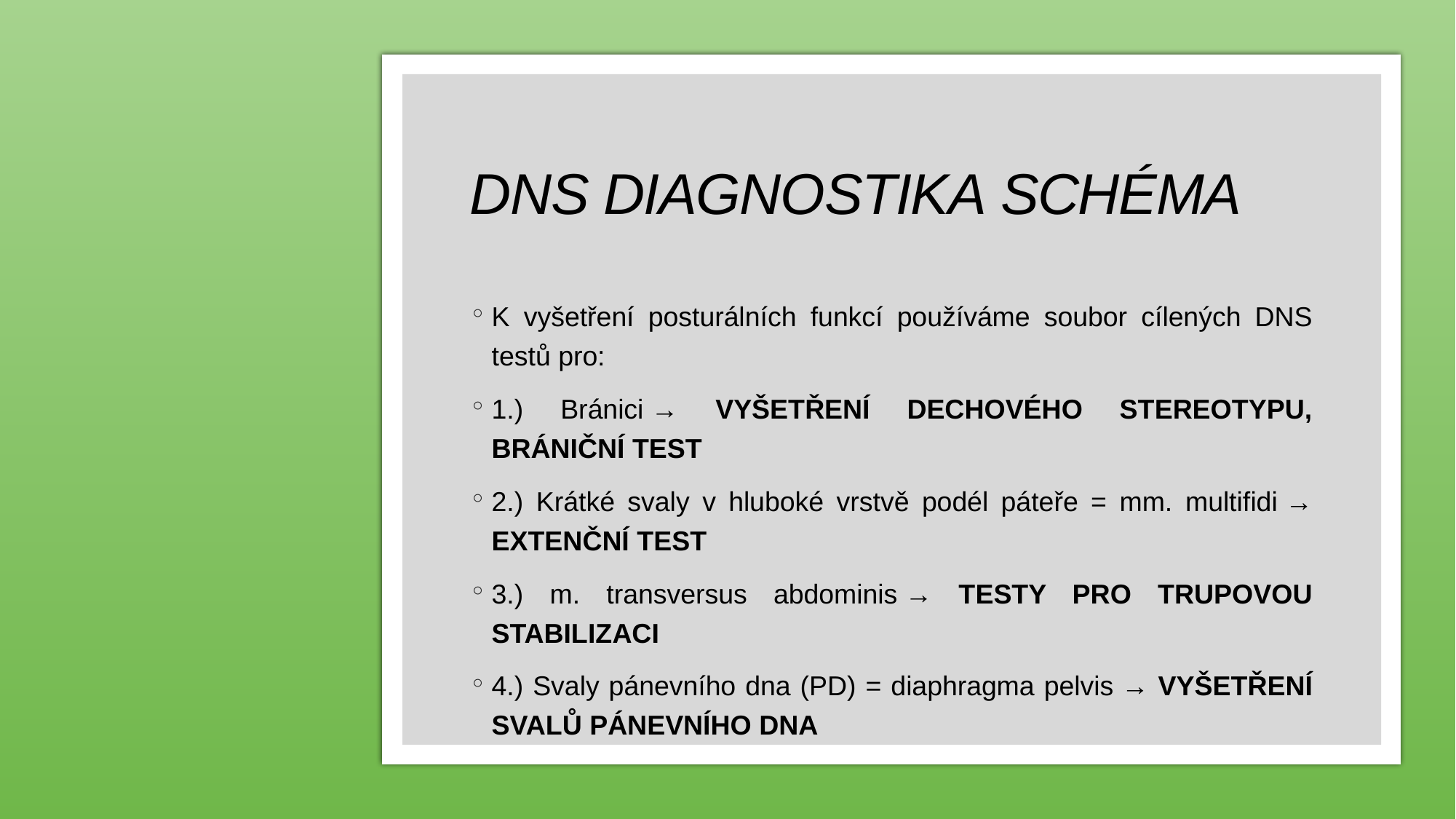

# DNS DIAGNOSTIKA SCHÉMA
K vyšetření posturálních funkcí používáme soubor cílených DNS testů pro:
1.) Bránici → VYŠETŘENÍ DECHOVÉHO STEREOTYPU, BRÁNIČNÍ TEST
2.) Krátké svaly v hluboké vrstvě podél páteře = mm. multifidi → EXTENČNÍ TEST
3.) m. transversus abdominis → TESTY PRO TRUPOVOU STABILIZACI
4.) Svaly pánevního dna (PD) = diaphragma pelvis → VYŠETŘENÍ SVALŮ PÁNEVNÍHO DNA